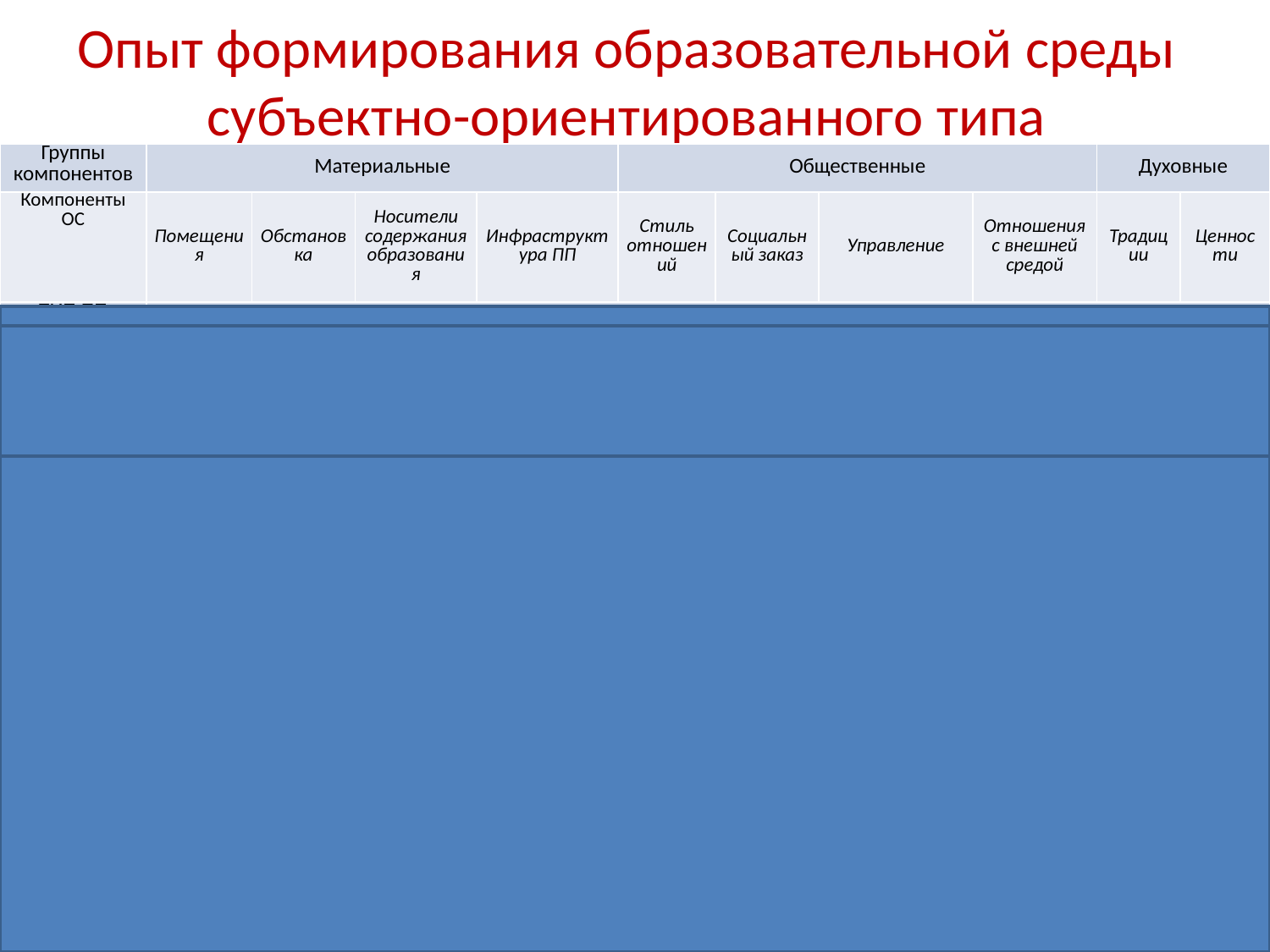

# Опыт формирования образовательной среды субъектно-ориентированного типа
| Группы компонентов | Материальные |  |  |  | Общественные |  |  |  | Духовные |  |
| --- | --- | --- | --- | --- | --- | --- | --- | --- | --- | --- |
| Компоненты ОС | Помещения | Обстановка | Носители содержания образования | Инфраструктура ПП | Стиль отношений | Социальный заказ | Управление | Отношения с внешней средой | Традиции | Ценности |
| ТИП ПП | Опорные составляющие компонентов |  |  |  |  |  |  |  |  |  |
| Общее для всех типов |  |  | Представление учебного содержания |  | Учитель-ученик |  | Методическая работа |  |  | Поле ценностей в школе |
| Формально-репродуктивный |  | Перцептивный образ |  |  |  |  | Организация деятельности в ОО (стиль управления) |  |  |  |
| Сущностно-репродуктивный |  |  |  | Библиотека |  | Запросы следующих ступеней образования |  |  |  |  |
| Продуктивный |  |  |  | Ресурсы ОО в сфере ДОД |  |  | Организация профессионального роста сотрудников |  |  |  |
| Субъектно-ориентированный |  |  |  |  |  | Запросы Родителей |  | Открытость использованию возможностей УДОД и НФО |  |  |